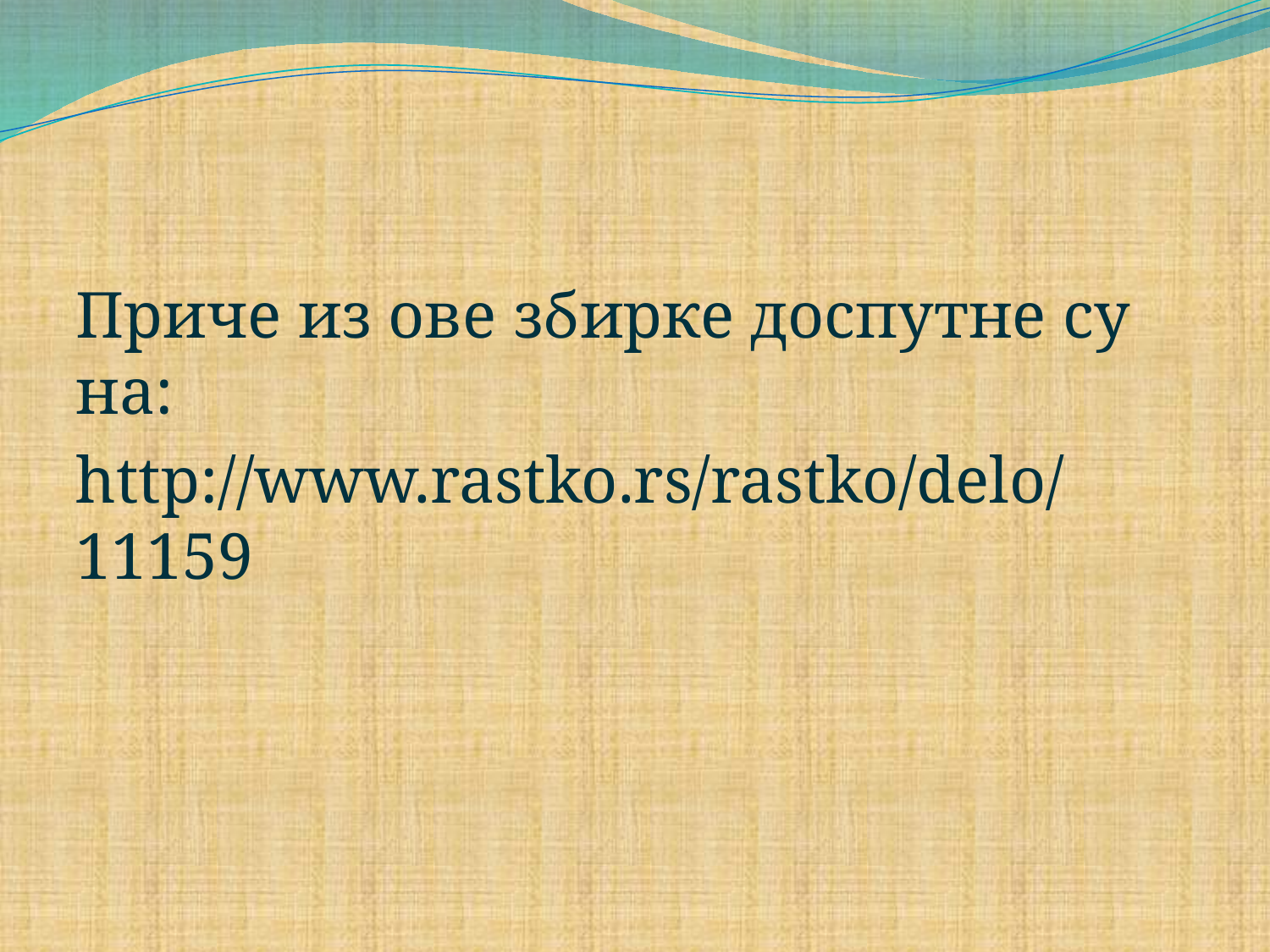

#
Приче из ове збирке доспутне су на:
http://www.rastko.rs/rastko/delo/11159